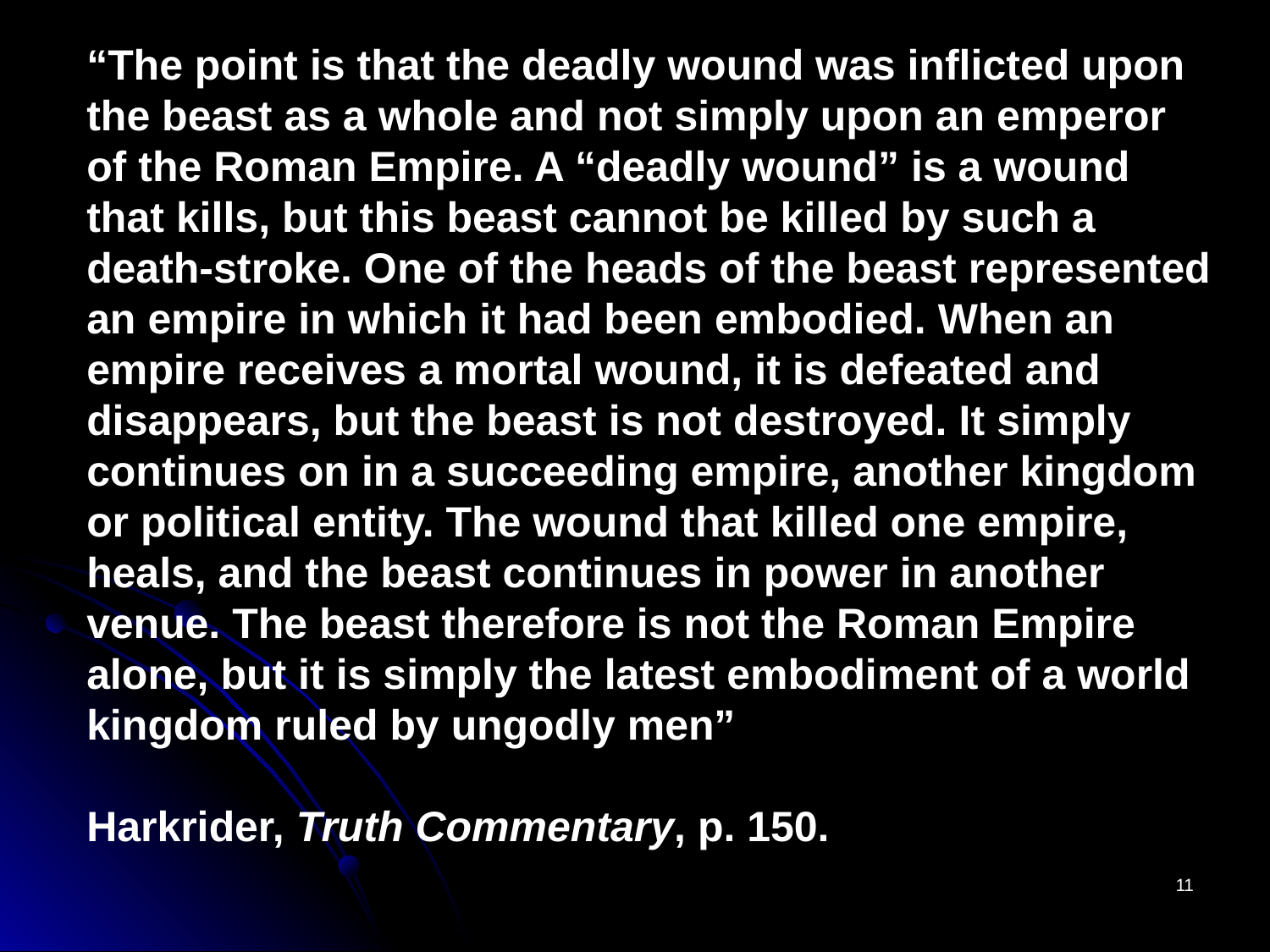

“The point is that the deadly wound was inflicted upon the beast as a whole and not simply upon an emperor of the Roman Empire. A “deadly wound” is a wound that kills, but this beast cannot be killed by such a death-stroke. One of the heads of the beast represented an empire in which it had been embodied. When an empire receives a mortal wound, it is defeated and disappears, but the beast is not destroyed. It simply continues on in a succeeding empire, another kingdom or political entity. The wound that killed one empire, heals, and the beast continues in power in another venue. The beast therefore is not the Roman Empire alone, but it is simply the latest embodiment of a world kingdom ruled by ungodly men”
Harkrider, Truth Commentary, p. 150.
11